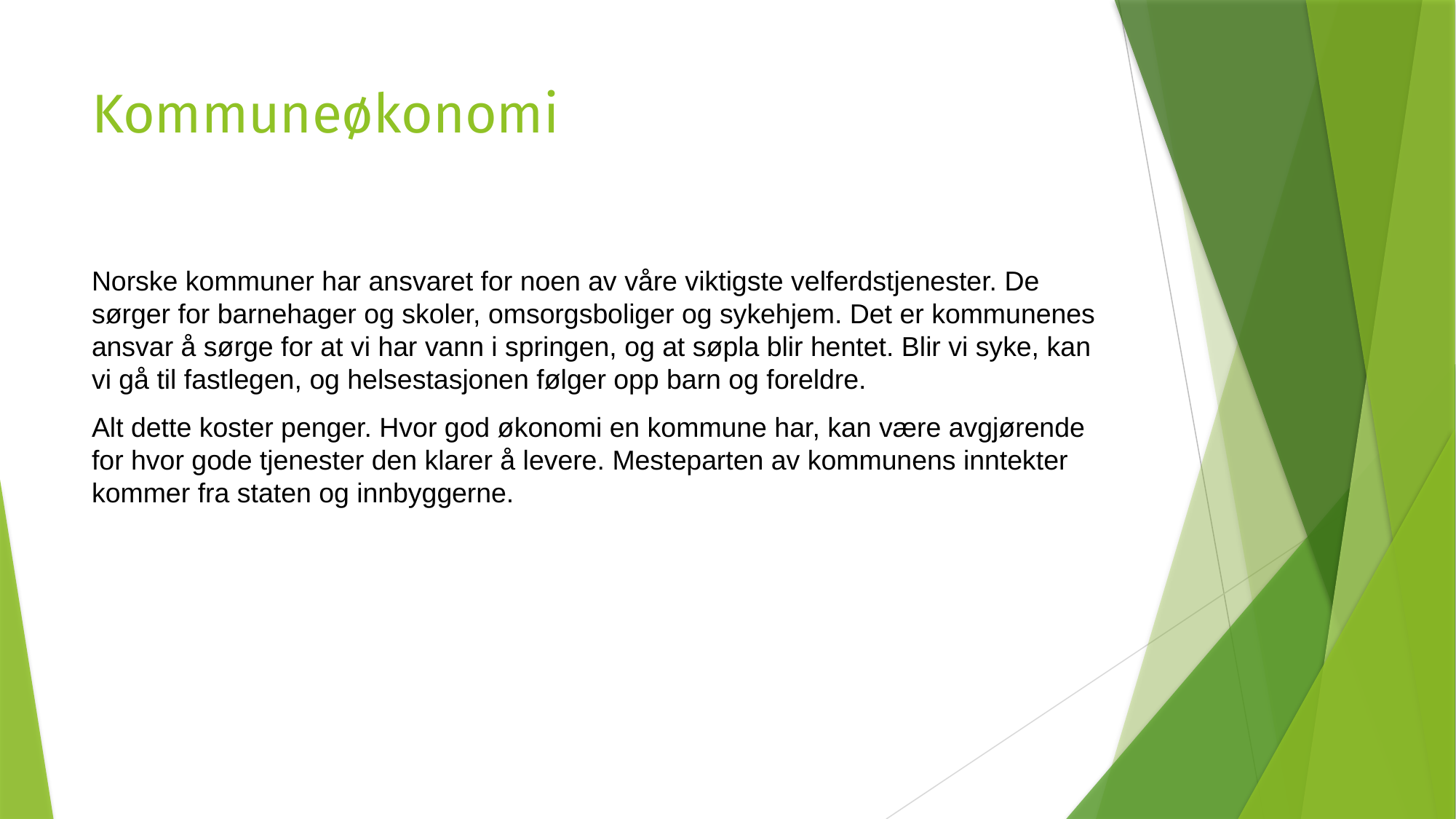

# Kommuneøkonomi
Norske kommuner har ansvaret for noen av våre viktigste velferdstjenester. De sørger for barnehager og skoler, omsorgsboliger og sykehjem. Det er kommunenes ansvar å sørge for at vi har vann i springen, og at søpla blir hentet. Blir vi syke, kan vi gå til fastlegen, og helsestasjonen følger opp barn og foreldre.
Alt dette koster penger. Hvor god økonomi en kommune har, kan være avgjørende for hvor gode tjenester den klarer å levere. Mesteparten av kommunens inntekter kommer fra staten og innbyggerne.